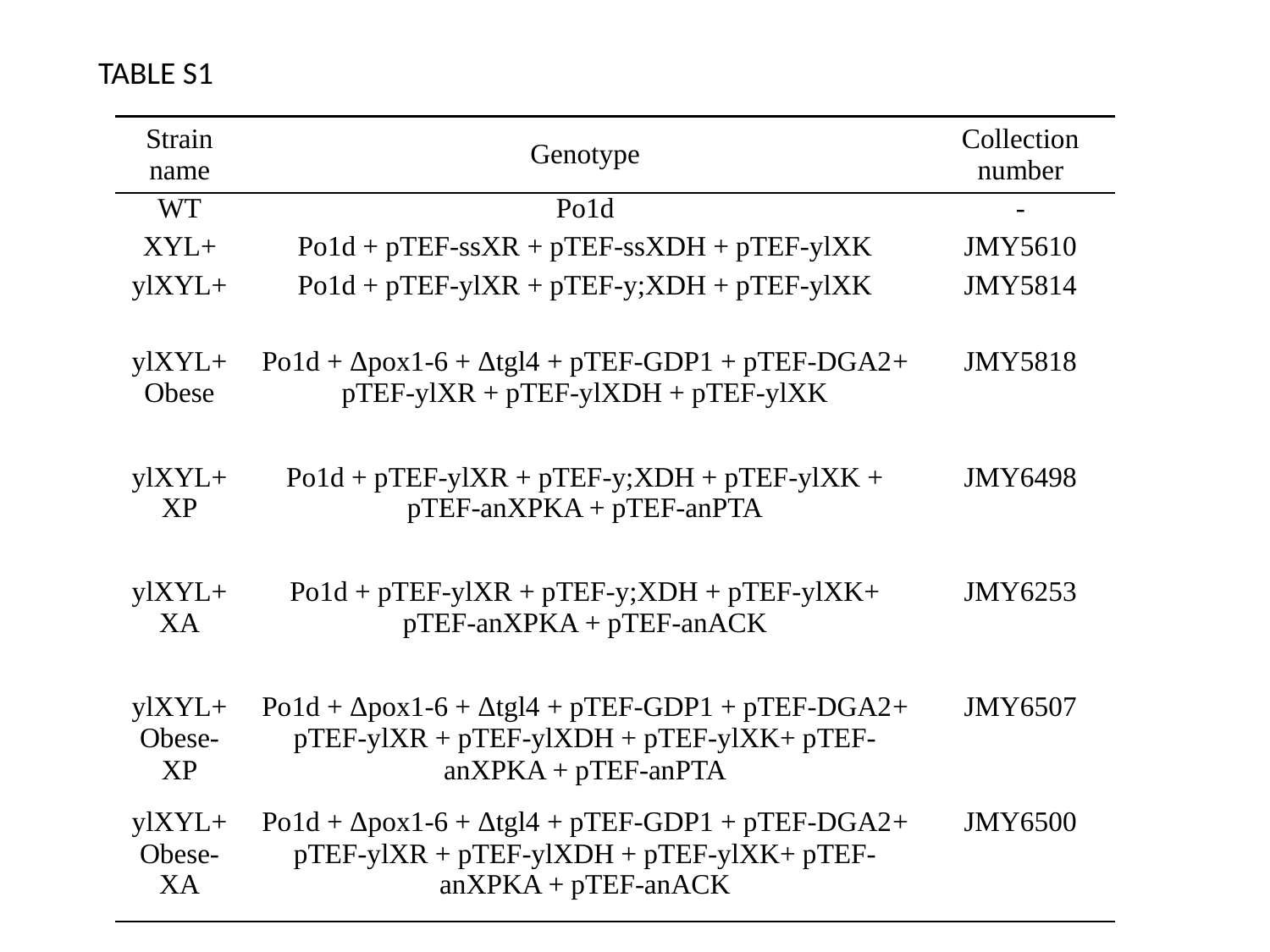

TABLE S1
| Strain name | Genotype | Collection number |
| --- | --- | --- |
| WT | Po1d | - |
| XYL+ | Po1d + pTEF-ssXR + pTEF-ssXDH + pTEF-ylXK | JMY5610 |
| ylXYL+ | Po1d + pTEF-ylXR + pTEF-y;XDH + pTEF-ylXK | JMY5814 |
| ylXYL+ Obese | Po1d + Δpox1-6 + Δtgl4 + pTEF-GDP1 + pTEF-DGA2+ pTEF-ylXR + pTEF-ylXDH + pTEF-ylXK | JMY5818 |
| ylXYL+ XP | Po1d + pTEF-ylXR + pTEF-y;XDH + pTEF-ylXK + pTEF-anXPKA + pTEF-anPTA | JMY6498 |
| ylXYL+ XA | Po1d + pTEF-ylXR + pTEF-y;XDH + pTEF-ylXK+ pTEF-anXPKA + pTEF-anACK | JMY6253 |
| ylXYL+ Obese- XP | Po1d + Δpox1-6 + Δtgl4 + pTEF-GDP1 + pTEF-DGA2+ pTEF-ylXR + pTEF-ylXDH + pTEF-ylXK+ pTEF-anXPKA + pTEF-anPTA | JMY6507 |
| ylXYL+ Obese- XA | Po1d + Δpox1-6 + Δtgl4 + pTEF-GDP1 + pTEF-DGA2+ pTEF-ylXR + pTEF-ylXDH + pTEF-ylXK+ pTEF-anXPKA + pTEF-anACK | JMY6500 |